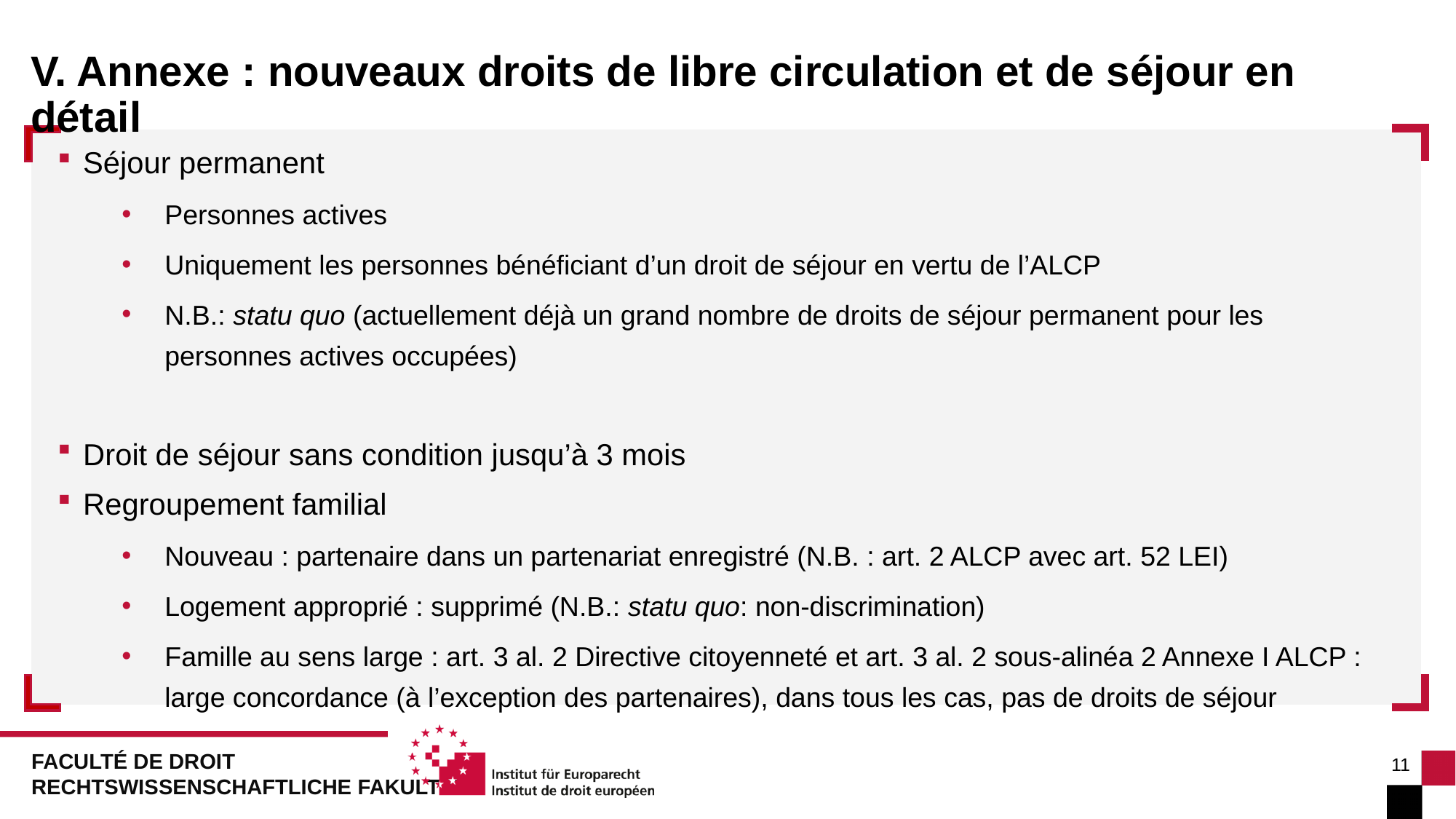

V. Annexe : nouveaux droits de libre circulation et de séjour en détail

Séjour permanent
Personnes actives
Uniquement les personnes bénéficiant d’un droit de séjour en vertu de l’ALCP
N.B.: statu quo (actuellement déjà un grand nombre de droits de séjour permanent pour les personnes actives occupées)

Droit de séjour sans condition jusqu’à 3 mois
Regroupement familial
Nouveau : partenaire dans un partenariat enregistré (N.B. : art. 2 ALCP avec art. 52 LEI)
Logement approprié : supprimé (N.B.: statu quo: non-discrimination)
Famille au sens large : art. 3 al. 2 Directive citoyenneté et art. 3 al. 2 sous-alinéa 2 Annexe I ALCP : large concordance (à l’exception des partenaires), dans tous les cas, pas de droits de séjour
11